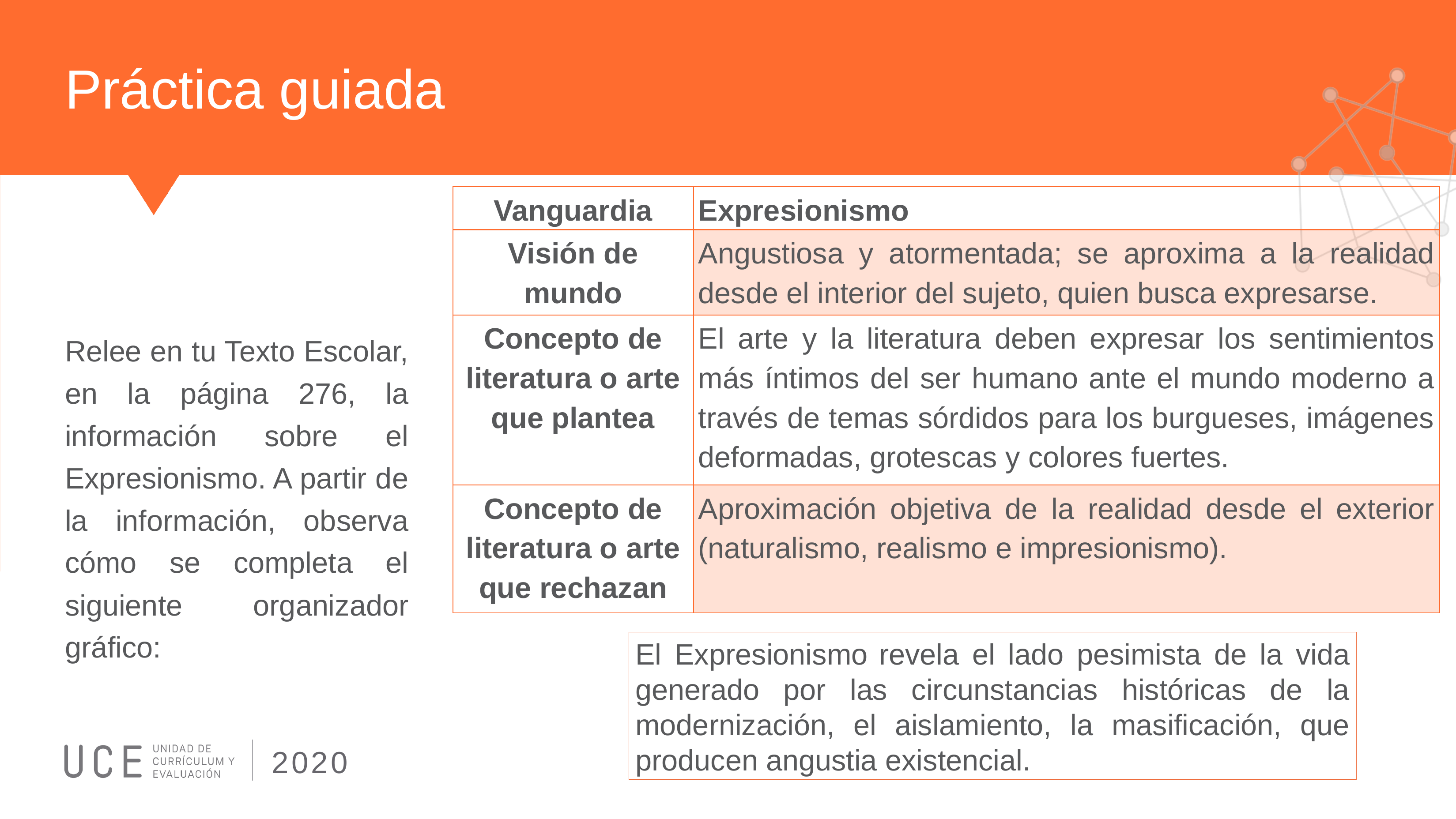

# Práctica guiada
| Vanguardia | Expresionismo |
| --- | --- |
| Visión de mundo | Angustiosa y atormentada; se aproxima a la realidad desde el interior del sujeto, quien busca expresarse. |
| Concepto de literatura o arte que plantea | El arte y la literatura deben expresar los sentimientos más íntimos del ser humano ante el mundo moderno a través de temas sórdidos para los burgueses, imágenes deformadas, grotescas y colores fuertes. |
| Concepto de literatura o arte que rechazan | Aproximación objetiva de la realidad desde el exterior (naturalismo, realismo e impresionismo). |
Relee en tu Texto Escolar, en la página 276, la información sobre el Expresionismo. A partir de la información, observa cómo se completa el siguiente organizador gráfico:
El Expresionismo revela el lado pesimista de la vida generado por las circunstancias históricas de la modernización, el aislamiento, la masificación, que producen angustia existencial.